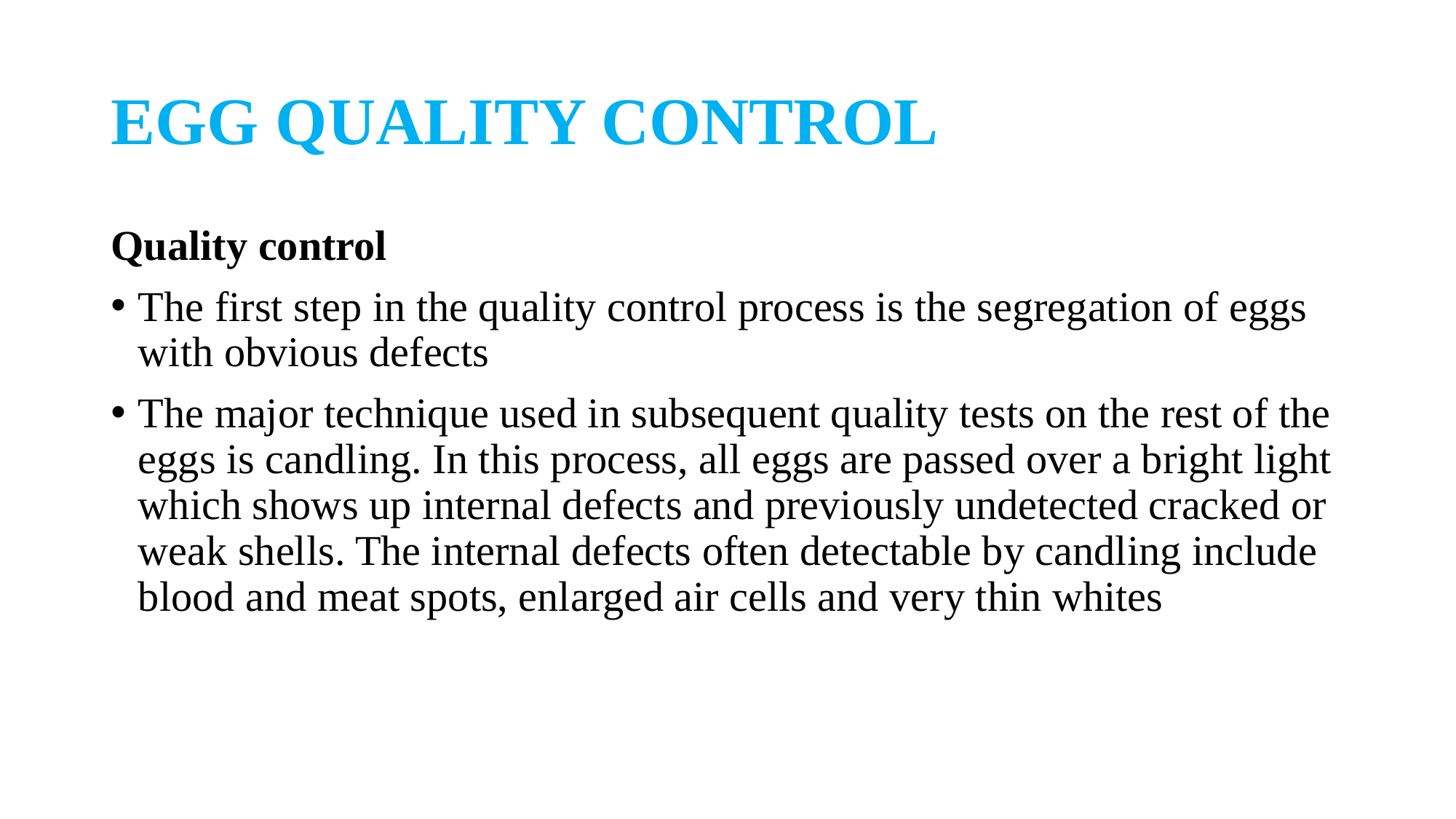

# EGG QUALITY CONTROL
Quality control
The first step in the quality control process is the segregation of eggs with obvious defects
The major technique used in subsequent quality tests on the rest of the eggs is candling. In this process, all eggs are passed over a bright light which shows up internal defects and previously undetected cracked or weak shells. The internal defects often detectable by candling include blood and meat spots, enlarged air cells and very thin whites